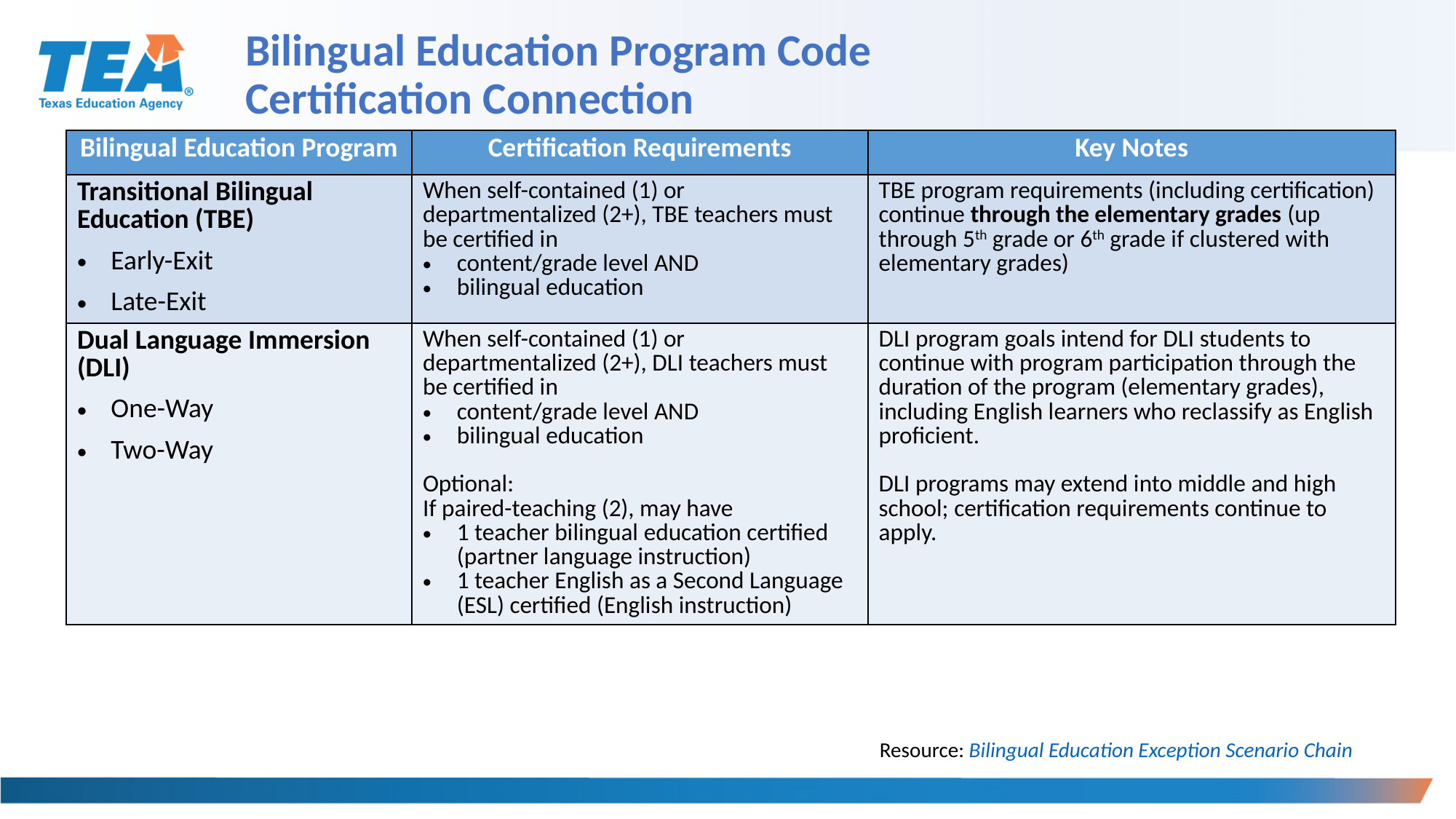

Bilingual Education Program Code
Certification Connection
| Bilingual Education Program | Certification Requirements | Key Notes |
| --- | --- | --- |
| Transitional Bilingual Education (TBE) Early-Exit Late-Exit | When self-contained (1) or departmentalized (2+), TBE teachers must be certified in content/grade level AND bilingual education | TBE program requirements (including certification) continue through the elementary grades (up through 5th grade or 6th grade if clustered with elementary grades) |
| Dual Language Immersion (DLI) One-Way Two-Way | When self-contained (1) or departmentalized (2+), DLI teachers must be certified in content/grade level AND bilingual education Optional: If paired-teaching (2), may have 1 teacher bilingual education certified (partner language instruction) 1 teacher English as a Second Language (ESL) certified (English instruction) | DLI program goals intend for DLI students to continue with program participation through the duration of the program (elementary grades), including English learners who reclassify as English proficient. DLI programs may extend into middle and high school; certification requirements continue to apply. |
Resource: Bilingual Education Exception Scenario Chain